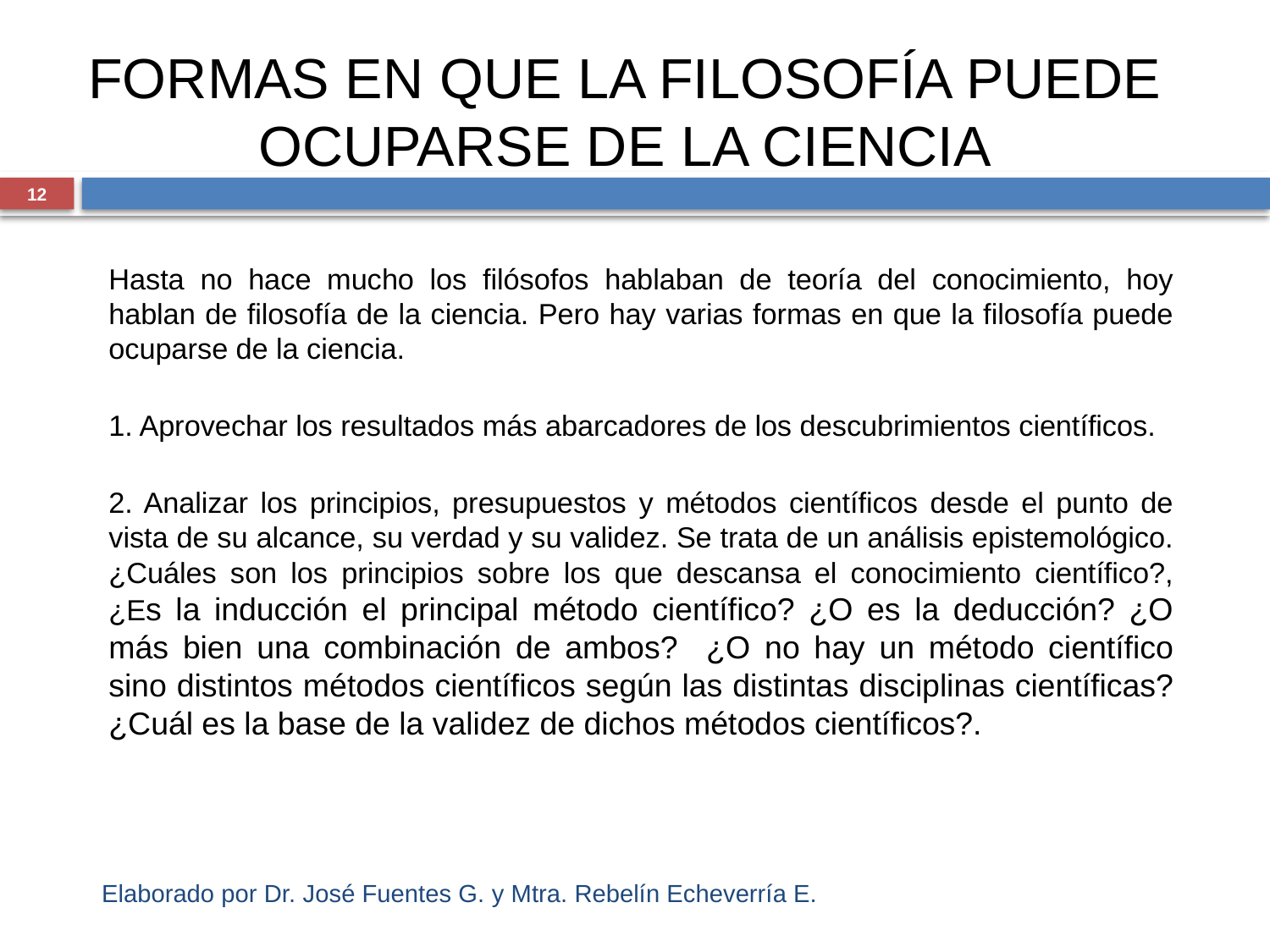

FORMAS EN QUE LA FILOSOFÍA PUEDE OCUPARSE DE LA CIENCIA
12

	Hasta no hace mucho los filósofos hablaban de teoría del conocimiento, hoy hablan de filosofía de la ciencia. Pero hay varias formas en que la filosofía puede ocuparse de la ciencia.

	1. Aprovechar los resultados más abarcadores de los descubrimientos científicos.

	2. Analizar los principios, presupuestos y métodos científicos desde el punto de vista de su alcance, su verdad y su validez. Se trata de un análisis epistemológico. ¿Cuáles son los principios sobre los que descansa el conocimiento científico?, ¿Es la inducción el principal método científico? ¿O es la deducción? ¿O más bien una combinación de ambos?  ¿O no hay un método científico sino distintos métodos científicos según las distintas disciplinas científicas? ¿Cuál es la base de la validez de dichos métodos científicos?.

Elaborado por Dr. José Fuentes G. y Mtra. Rebelín Echeverría E.